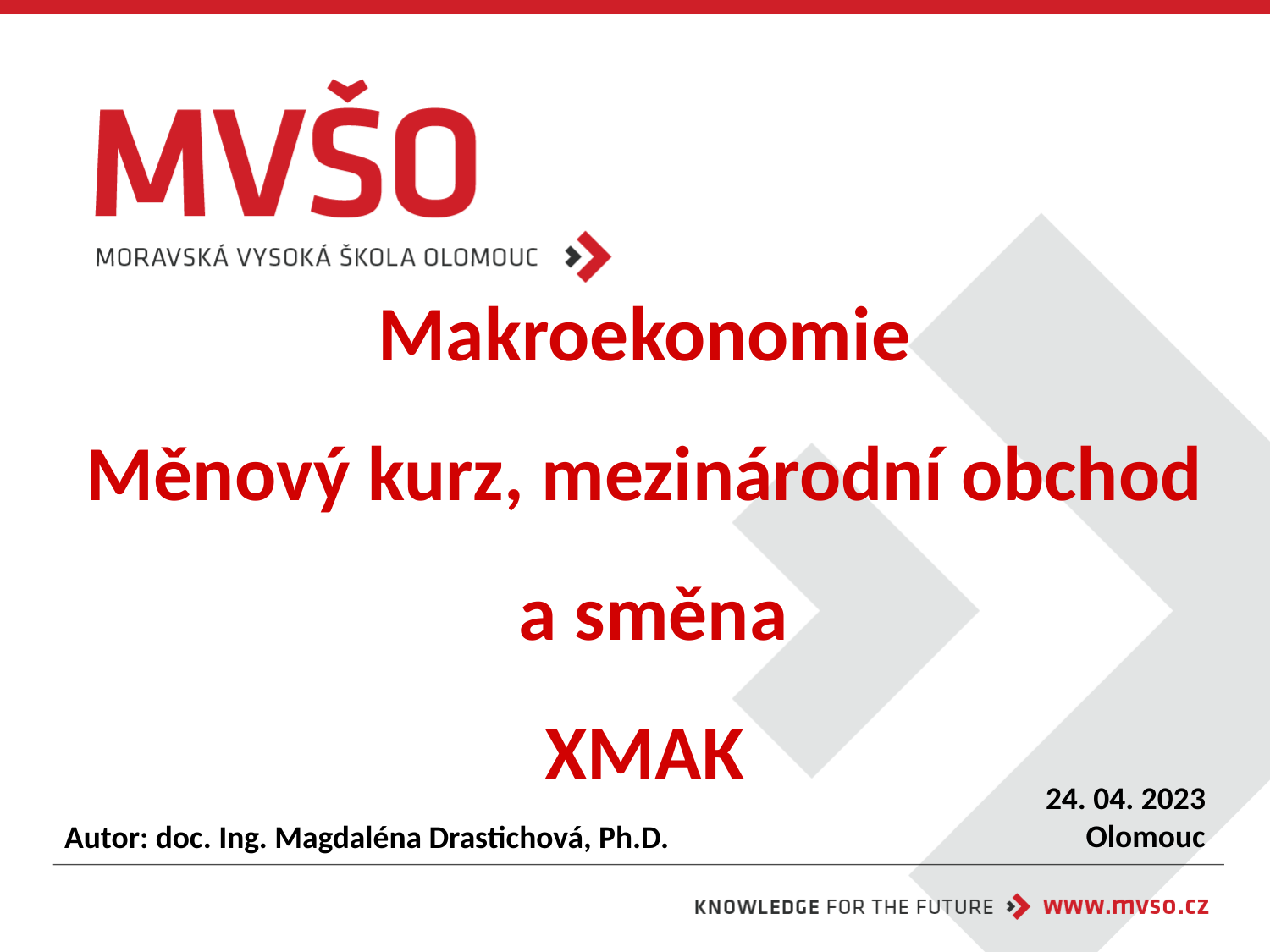

# Makroekonomie Měnový kurz, mezinárodní obchod a směna XMAK
24. 04. 2023
Olomouc

Autor: doc. Ing. Magdaléna Drastichová, Ph.D.